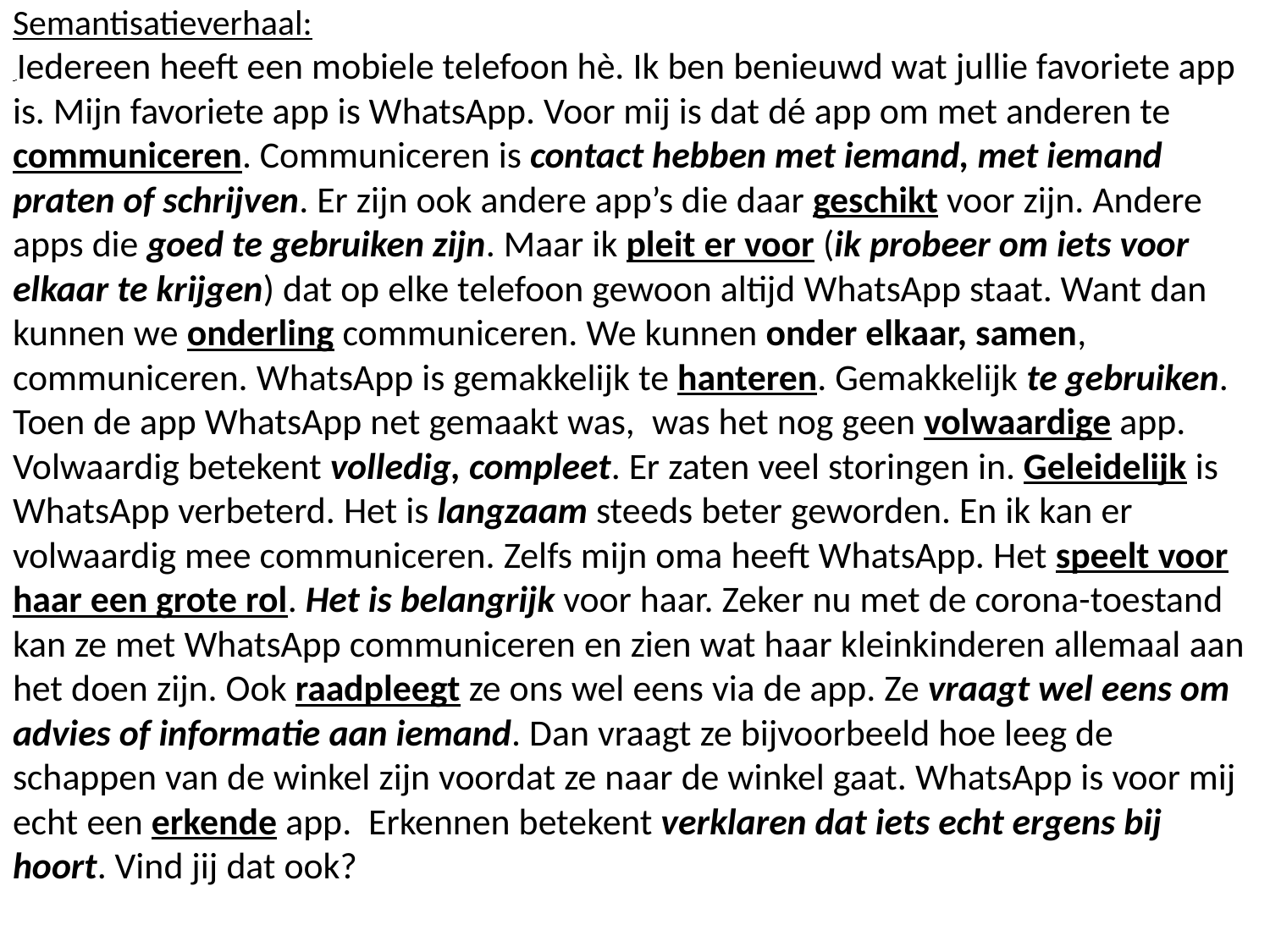

Semantisatieverhaal:
     Iedereen heeft een mobiele telefoon hè. Ik ben benieuwd wat jullie favoriete app is. Mijn favoriete app is WhatsApp. Voor mij is dat dé app om met anderen te communiceren. Communiceren is contact hebben met iemand, met iemand praten of schrijven. Er zijn ook andere app’s die daar geschikt voor zijn. Andere apps die goed te gebruiken zijn. Maar ik pleit er voor (ik probeer om iets voor elkaar te krijgen) dat op elke telefoon gewoon altijd WhatsApp staat. Want dan kunnen we onderling communiceren. We kunnen onder elkaar, samen, communiceren. WhatsApp is gemakkelijk te hanteren. Gemakkelijk te gebruiken. Toen de app WhatsApp net gemaakt was,  was het nog geen volwaardige app. Volwaardig betekent volledig, compleet. Er zaten veel storingen in. Geleidelijk is WhatsApp verbeterd. Het is langzaam steeds beter geworden. En ik kan er volwaardig mee communiceren. Zelfs mijn oma heeft WhatsApp. Het speelt voor haar een grote rol. Het is belangrijk voor haar. Zeker nu met de corona-toestand kan ze met WhatsApp communiceren en zien wat haar kleinkinderen allemaal aan het doen zijn. Ook raadpleegt ze ons wel eens via de app. Ze vraagt wel eens om advies of informatie aan iemand. Dan vraagt ze bijvoorbeeld hoe leeg de schappen van de winkel zijn voordat ze naar de winkel gaat. WhatsApp is voor mij echt een erkende app.  Erkennen betekent verklaren dat iets echt ergens bij hoort. Vind jij dat ook?